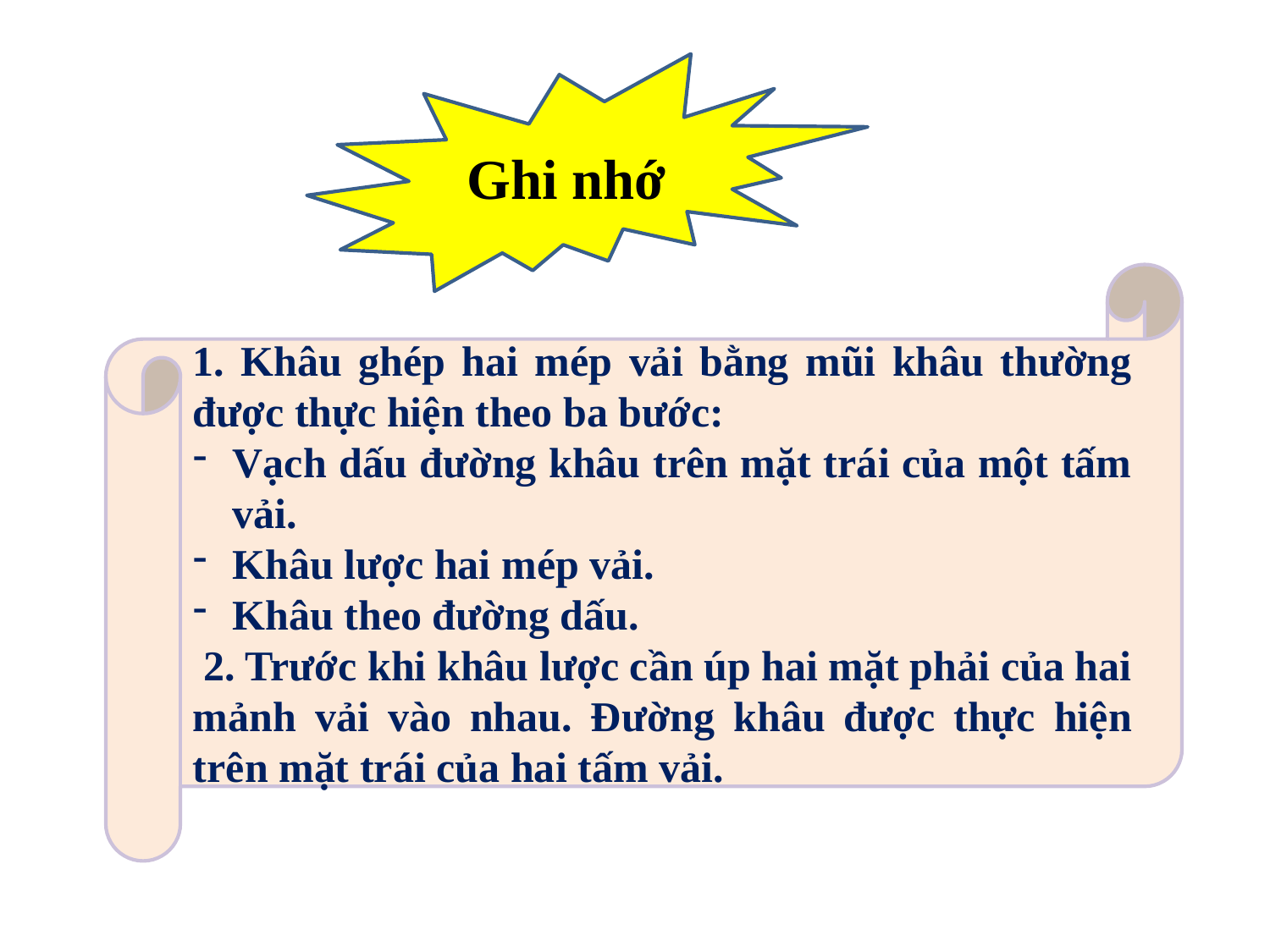

Ghi nhớ
1. Khâu ghép hai mép vải bằng mũi khâu thường được thực hiện theo ba bước:
Vạch dấu đường khâu trên mặt trái của một tấm vải.
Khâu lược hai mép vải.
Khâu theo đường dấu.
 2. Trước khi khâu lược cần úp hai mặt phải của hai mảnh vải vào nhau. Đường khâu được thực hiện trên mặt trái của hai tấm vải.